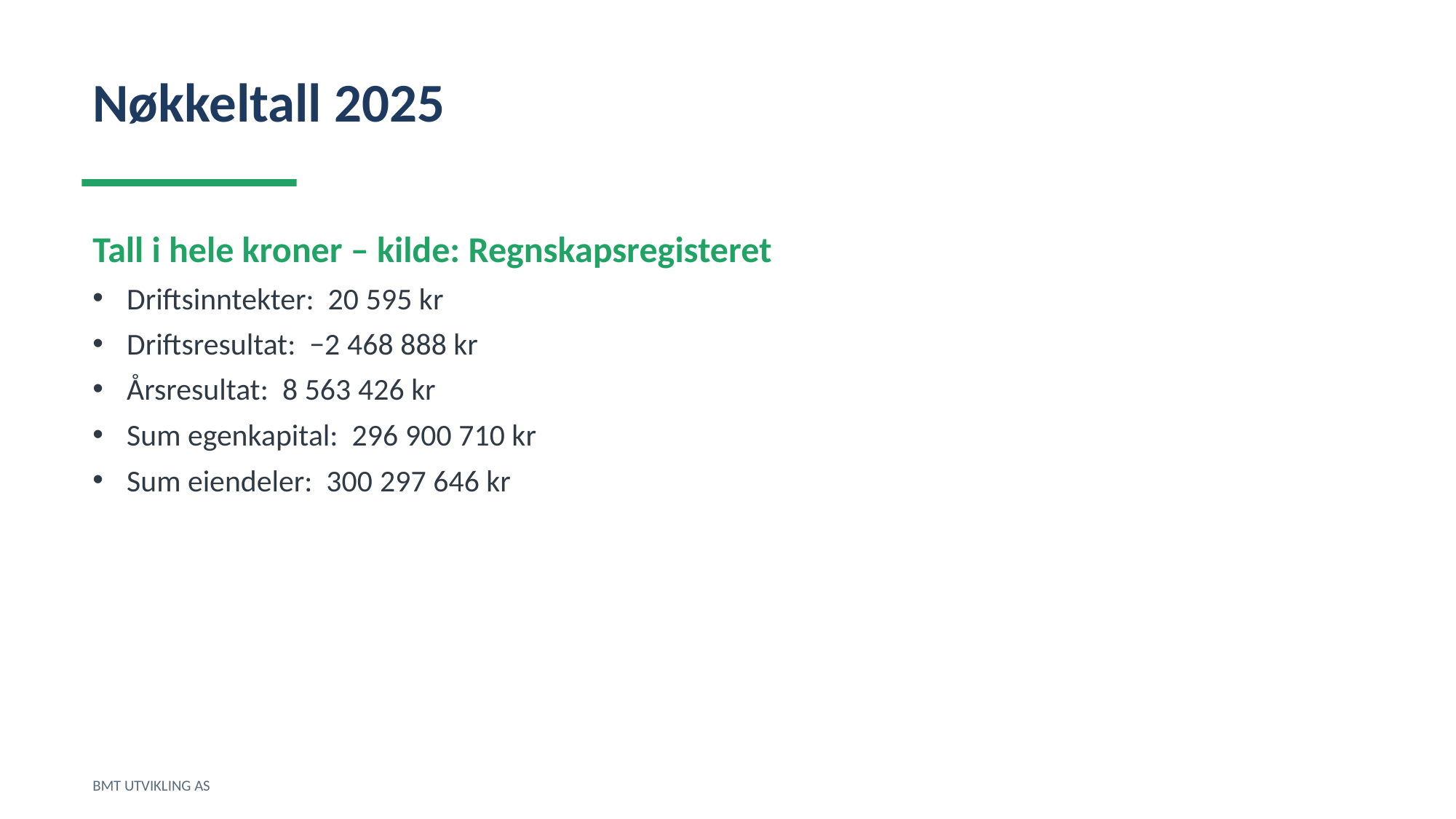

Nøkkeltall 2025

Tall i hele kroner – kilde: Regnskapsregisteret
Driftsinntekter:  20 595 kr
Driftsresultat:  −2 468 888 kr
Årsresultat:  8 563 426 kr
Sum egenkapital:  296 900 710 kr
Sum eiendeler:  300 297 646 kr
BMT UTVIKLING AS